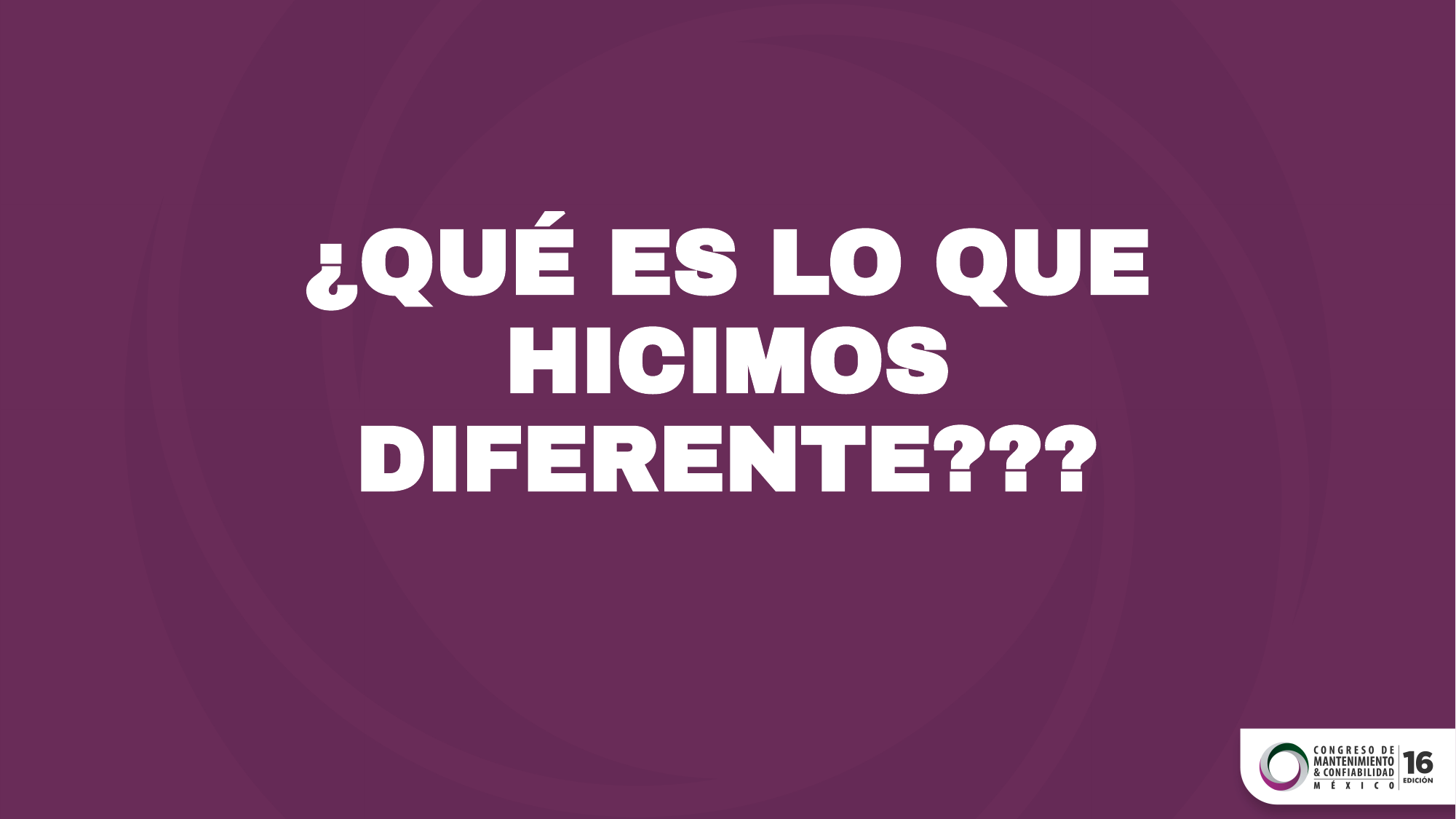

# ¿QUÉ ES LO QUE HICIMOS DIFERENTE???